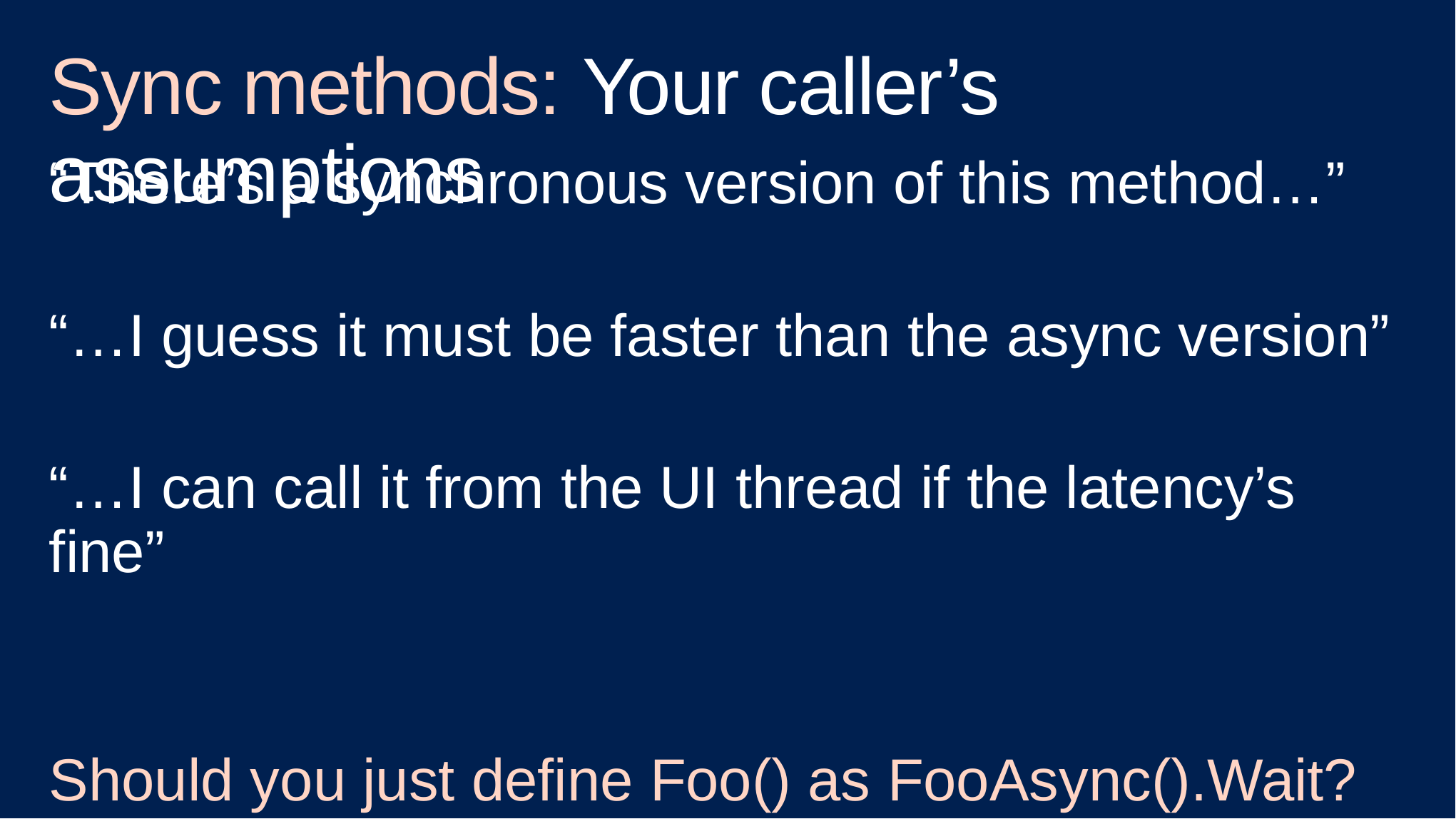

# Sync methods: Your caller’s assumptions
“There’s a synchronous version of this method…”

“…I guess it must be faster than the async version”

“…I can call it from the UI thread if the latency’s fine”

Should you just define Foo() as FooAsync().Wait?